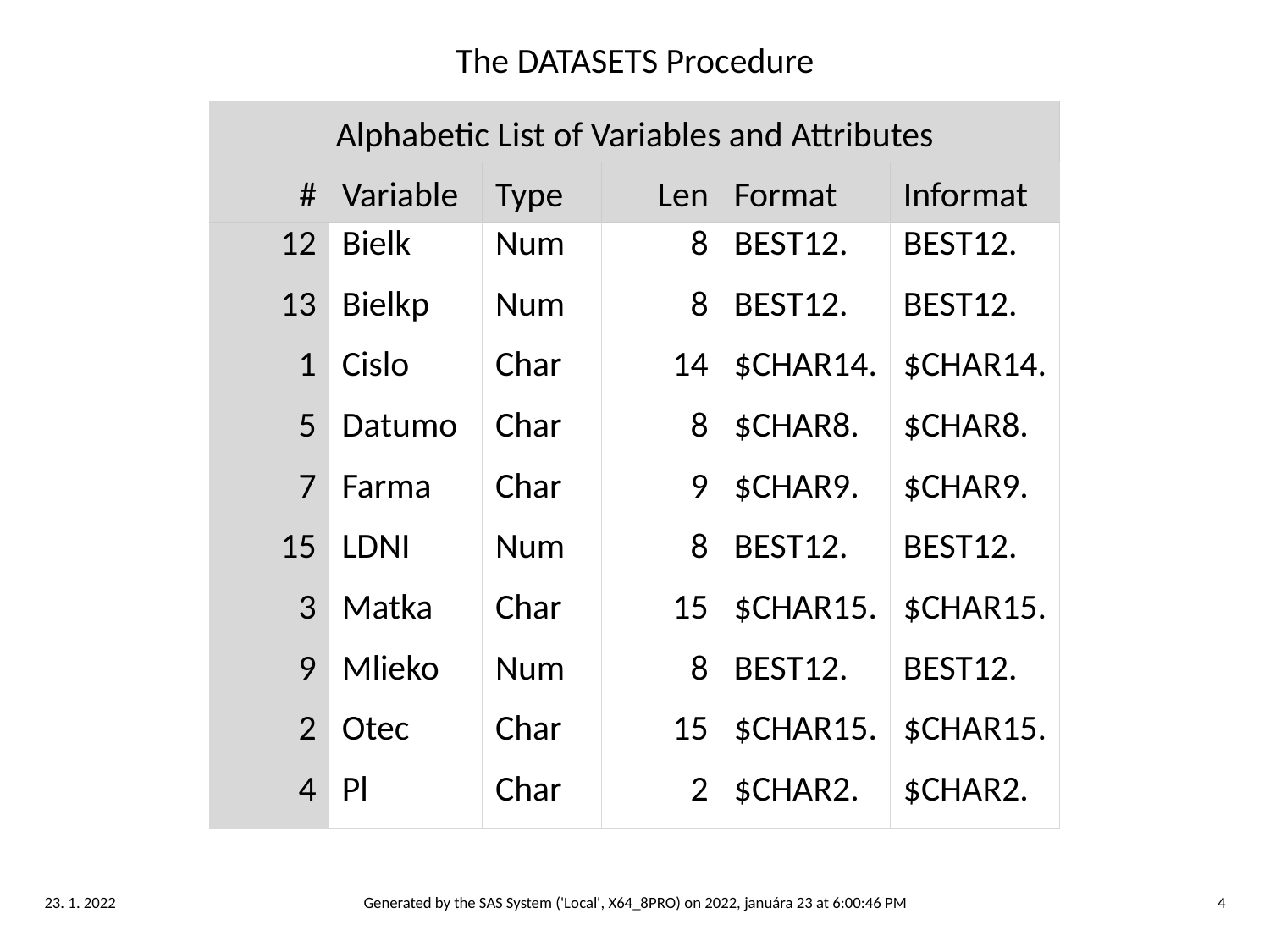

The DATASETS Procedure
| Alphabetic List of Variables and Attributes |  |  |  |  |  |
| --- | --- | --- | --- | --- | --- |
| # | Variable | Type | Len | Format | Informat |
| 12 | Bielk | Num | 8 | BEST12. | BEST12. |
| 13 | Bielkp | Num | 8 | BEST12. | BEST12. |
| 1 | Cislo | Char | 14 | $CHAR14. | $CHAR14. |
| 5 | Datumo | Char | 8 | $CHAR8. | $CHAR8. |
| 7 | Farma | Char | 9 | $CHAR9. | $CHAR9. |
| 15 | LDNI | Num | 8 | BEST12. | BEST12. |
| 3 | Matka | Char | 15 | $CHAR15. | $CHAR15. |
| 9 | Mlieko | Num | 8 | BEST12. | BEST12. |
| 2 | Otec | Char | 15 | $CHAR15. | $CHAR15. |
| 4 | Pl | Char | 2 | $CHAR2. | $CHAR2. |
23. 1. 2022
Generated by the SAS System ('Local', X64_8PRO) on 2022, januára 23 at 6:00:46 PM
4